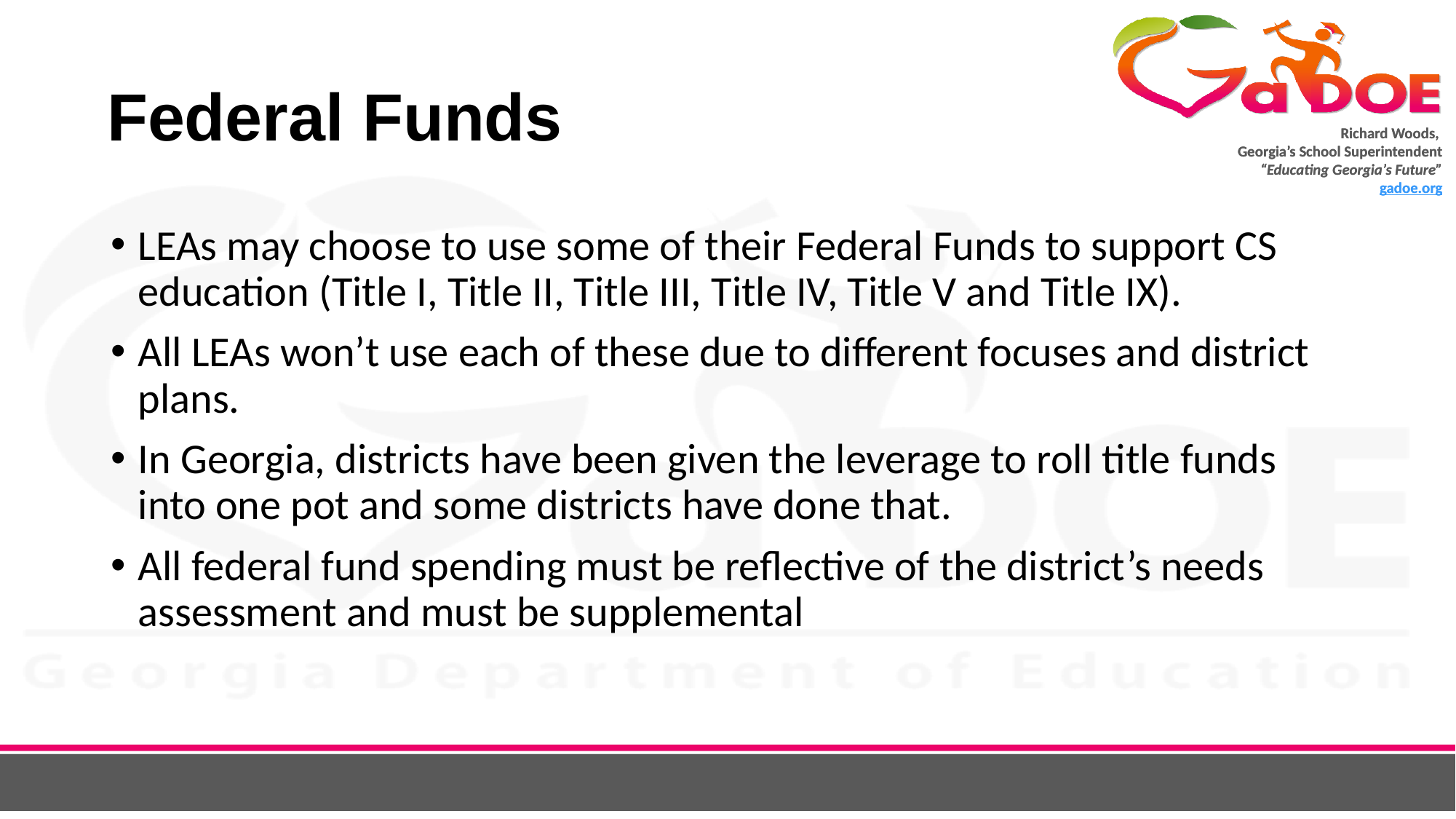

# Federal Funds
LEAs may choose to use some of their Federal Funds to support CS education (Title I, Title II, Title III, Title IV, Title V and Title IX).
All LEAs won’t use each of these due to different focuses and district plans.
In Georgia, districts have been given the leverage to roll title funds into one pot and some districts have done that.
All federal fund spending must be reflective of the district’s needs assessment and must be supplemental